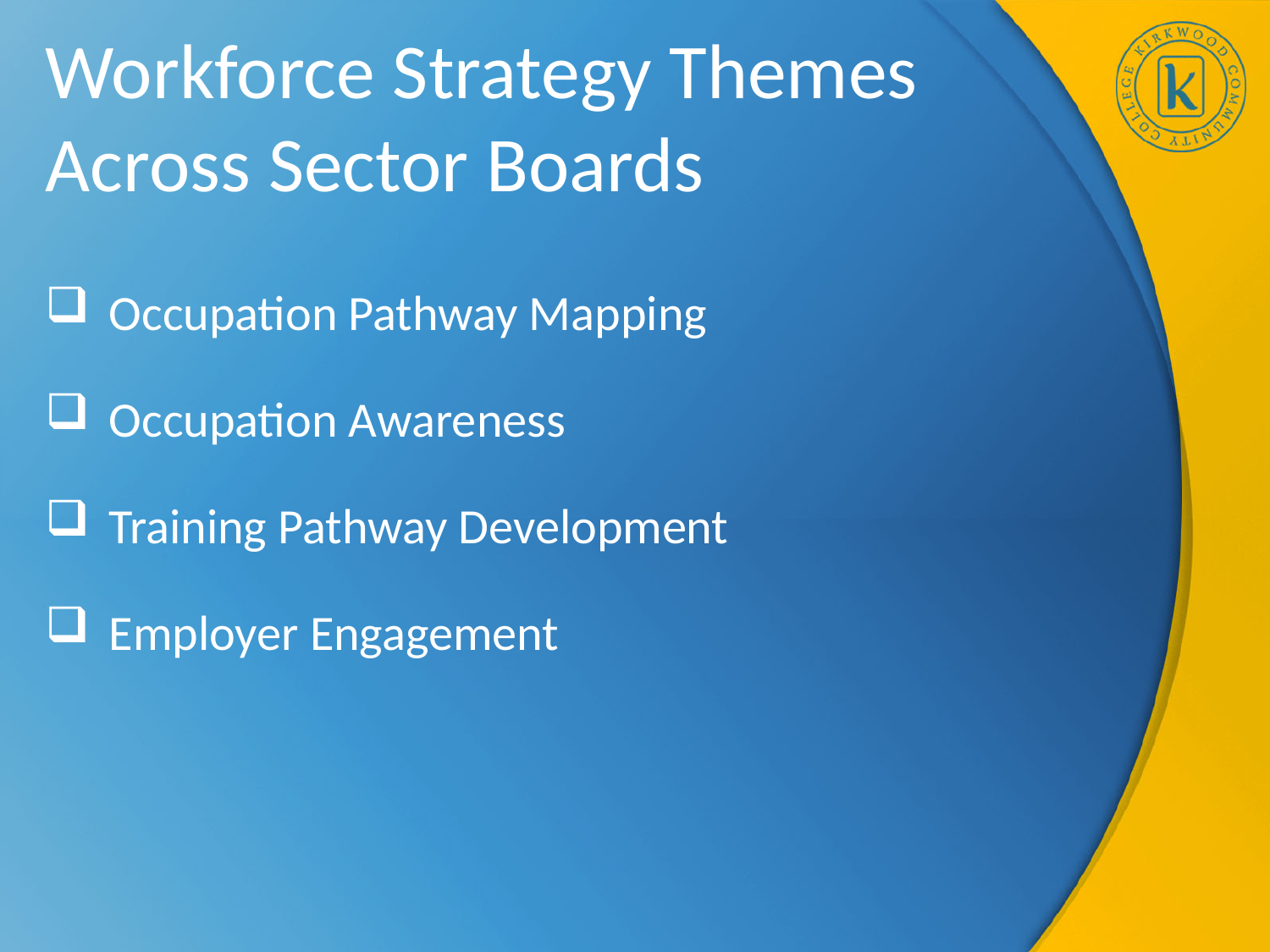

# Workforce Strategy Themes Across Sector Boards

Occupation Pathway Mapping

Occupation Awareness

Training Pathway Development

Employer Engagement